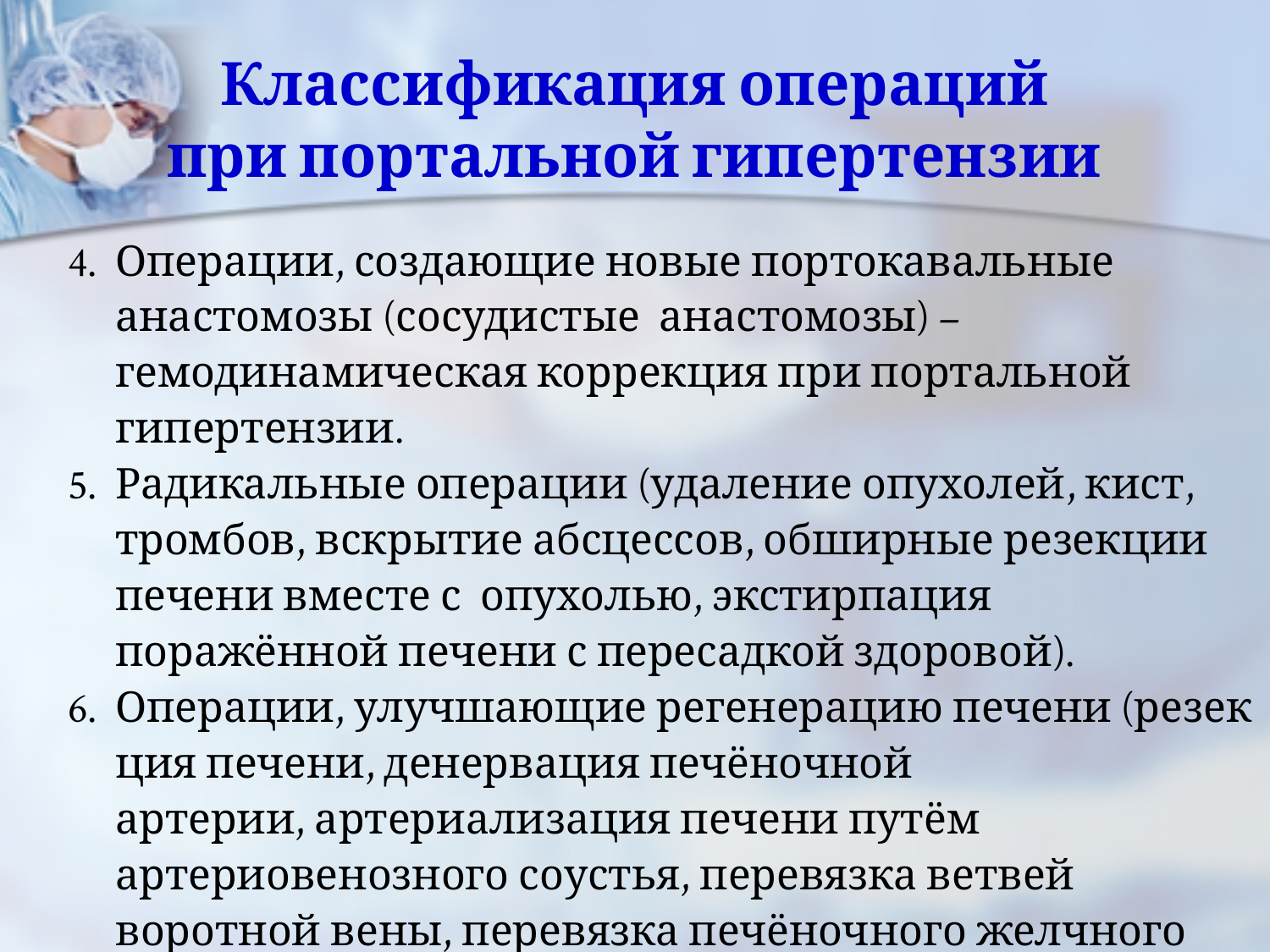

# Классификация операций при портальной гипертензии
Операции, создающие новые портокавальные анастомозы (сосудистые  анастомозы) – гемодинамическая коррекция при портальной гипертензии.
Радикальные операции (удаление опухолей, кист, тромбов, вскрытие абсцессов, обширные резекции печени вместе с  опухолью, экстирпация поражённой печени с пересадкой здоровой).
Операции, улучшающие регенерацию печени (резекция печени, денервация печёночной артерии, артериализация печени путём артериовенозного соустья, перевязка ветвей воротной вены, перевязка печёночного желчного протока – ушли в историю).